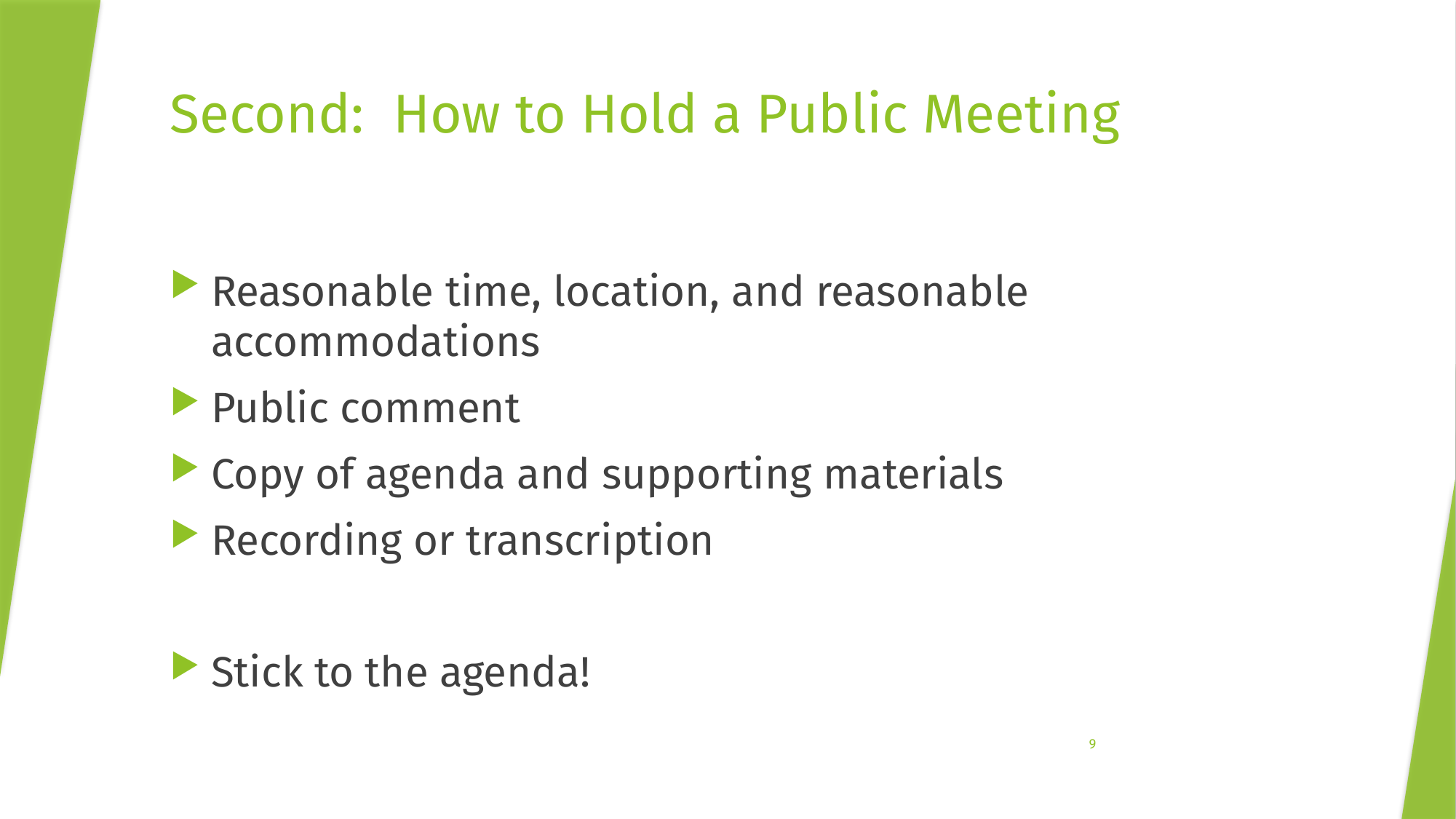

# Second:  How to Hold a Public Meeting
Reasonable time, location, and reasonable accommodations
Public comment
Copy of agenda and supporting materials
Recording or transcription

Stick to the agenda!

9